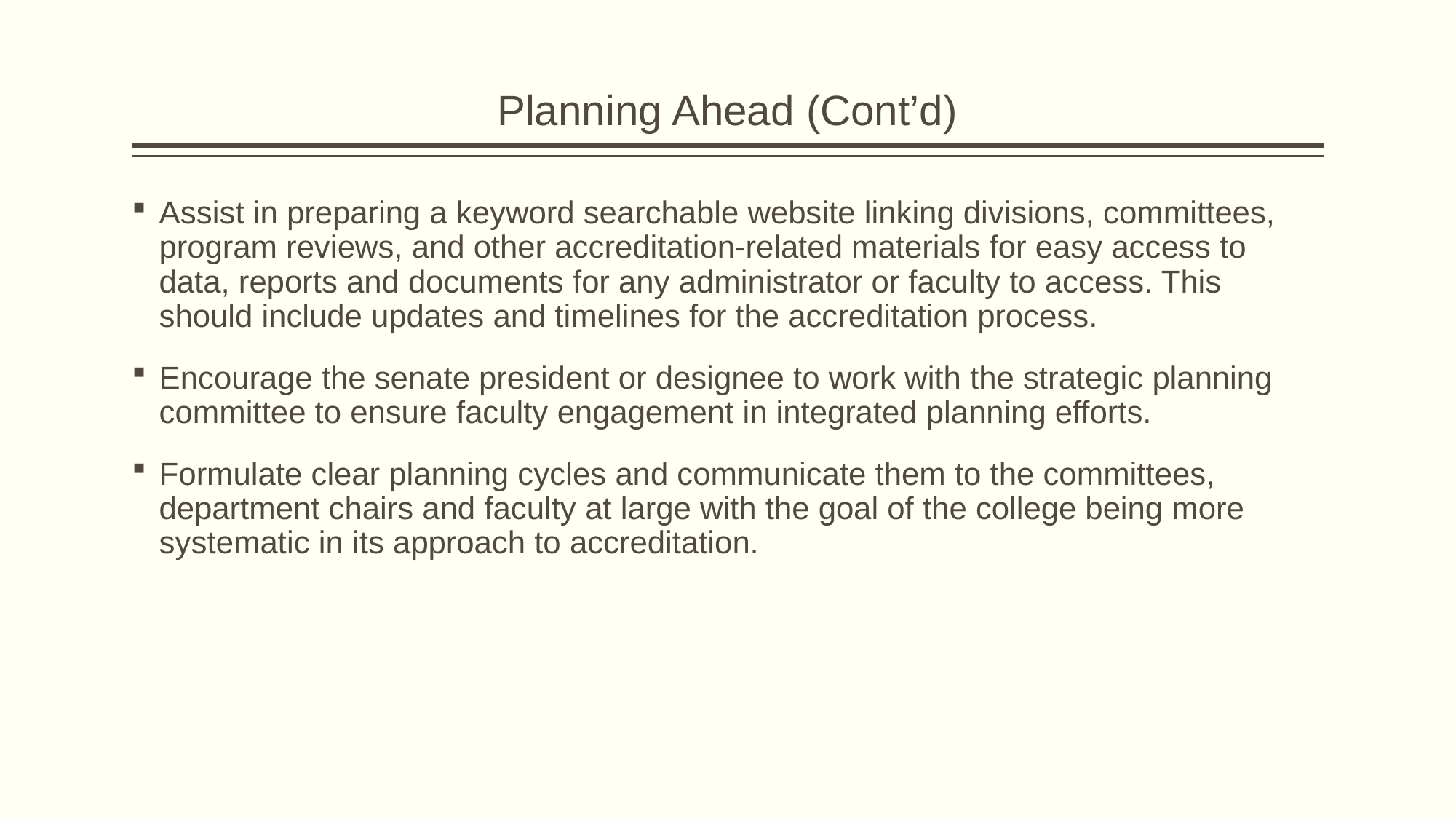

# Planning Ahead (Cont’d)
Assist in preparing a keyword searchable website linking divisions, committees, program reviews, and other accreditation-related materials for easy access to data, reports and documents for any administrator or faculty to access. This should include updates and timelines for the accreditation process.
Encourage the senate president or designee to work with the strategic planning committee to ensure faculty engagement in integrated planning efforts.
Formulate clear planning cycles and communicate them to the committees, department chairs and faculty at large with the goal of the college being more systematic in its approach to accreditation.